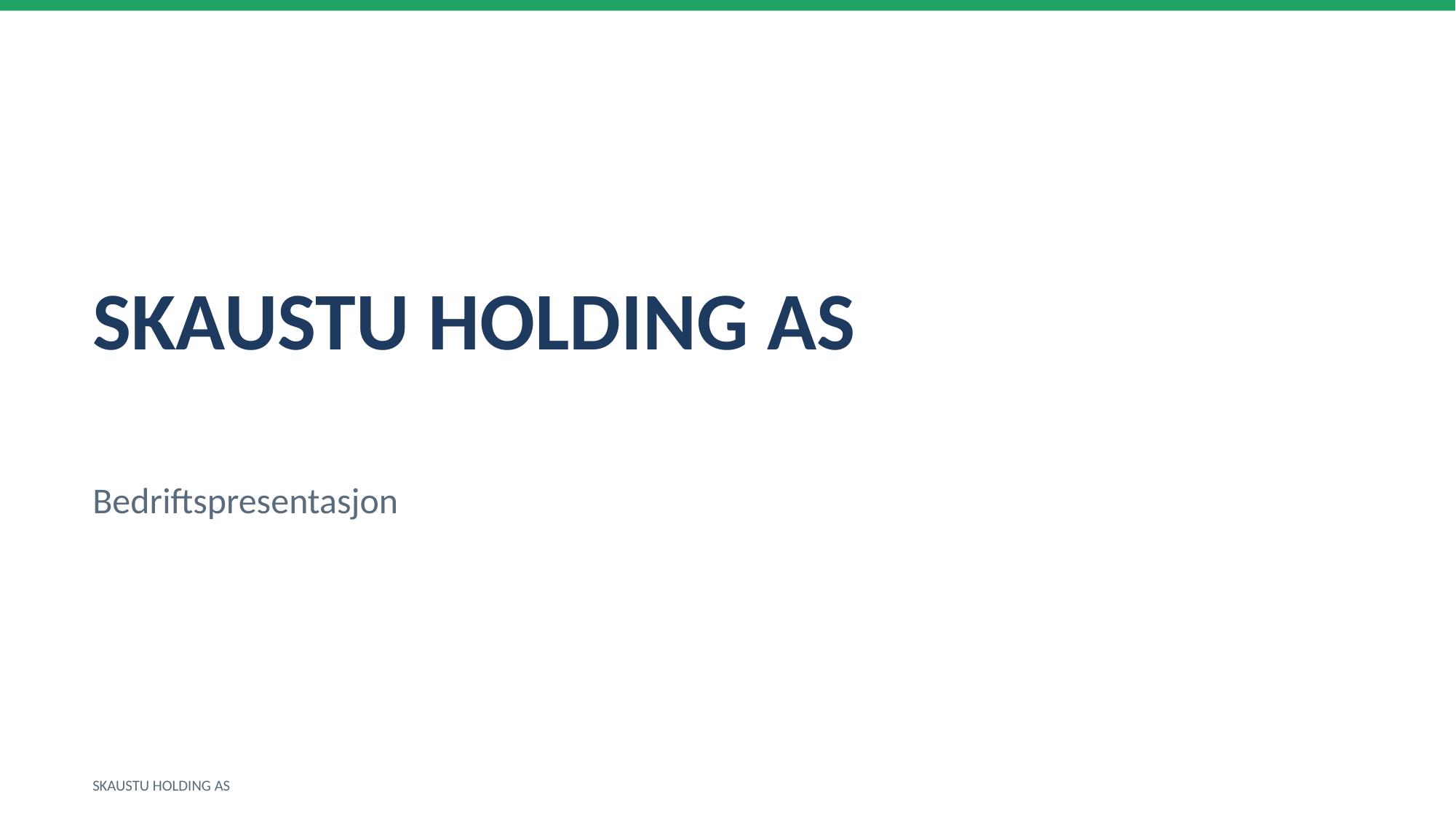

SKAUSTU HOLDING AS
Bedriftspresentasjon
SKAUSTU HOLDING AS